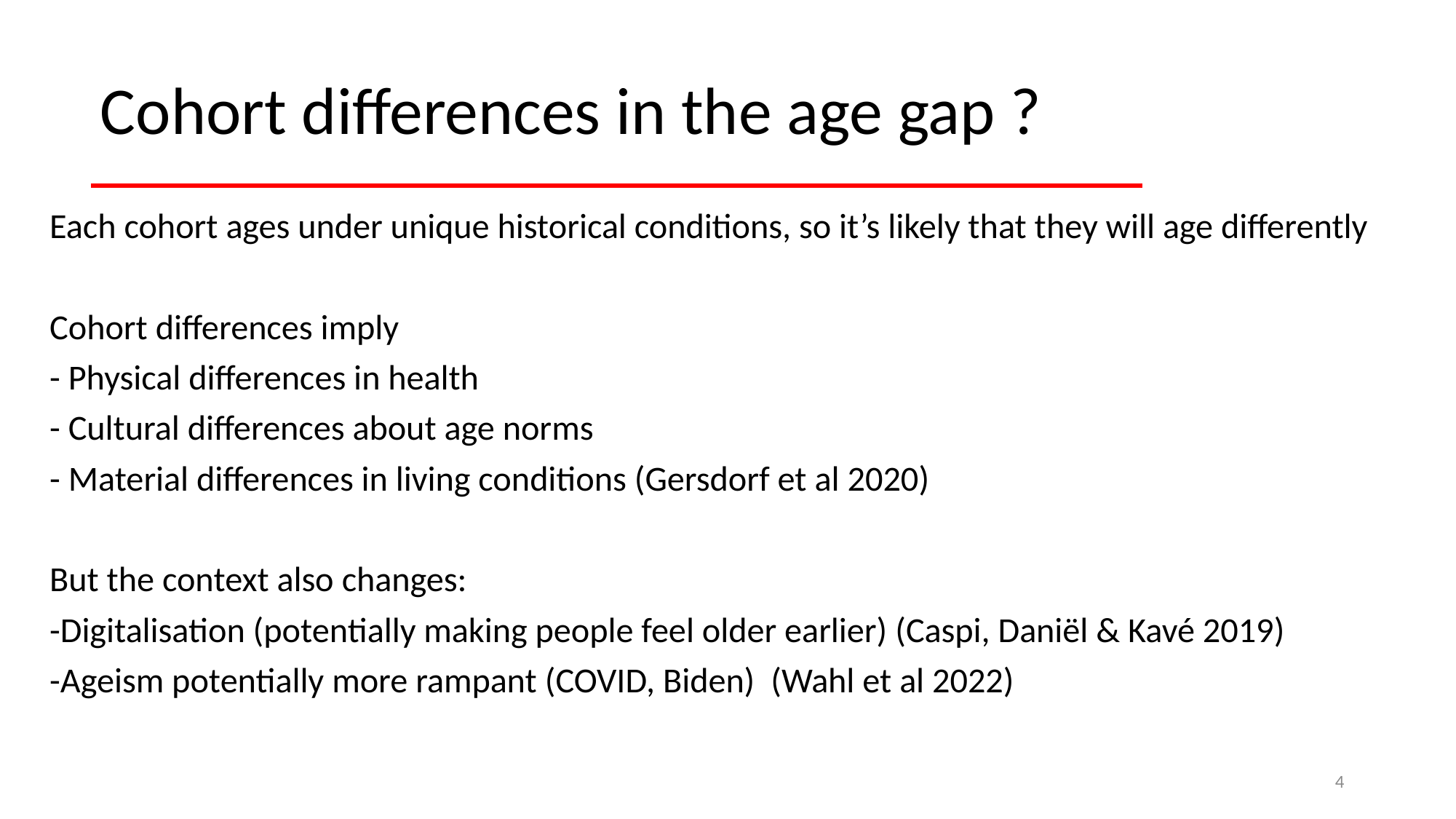

# Cohort differences in the age gap ?
Each cohort ages under unique historical conditions, so it’s likely that they will age differently

Cohort differences imply
- Physical differences in health
- Cultural differences about age norms
- Material differences in living conditions (Gersdorf et al 2020)

But the context also changes:
-Digitalisation (potentially making people feel older earlier) (Caspi, Daniël & Kavé 2019)
-Ageism potentially more rampant (COVID, Biden)  (Wahl et al 2022)
4